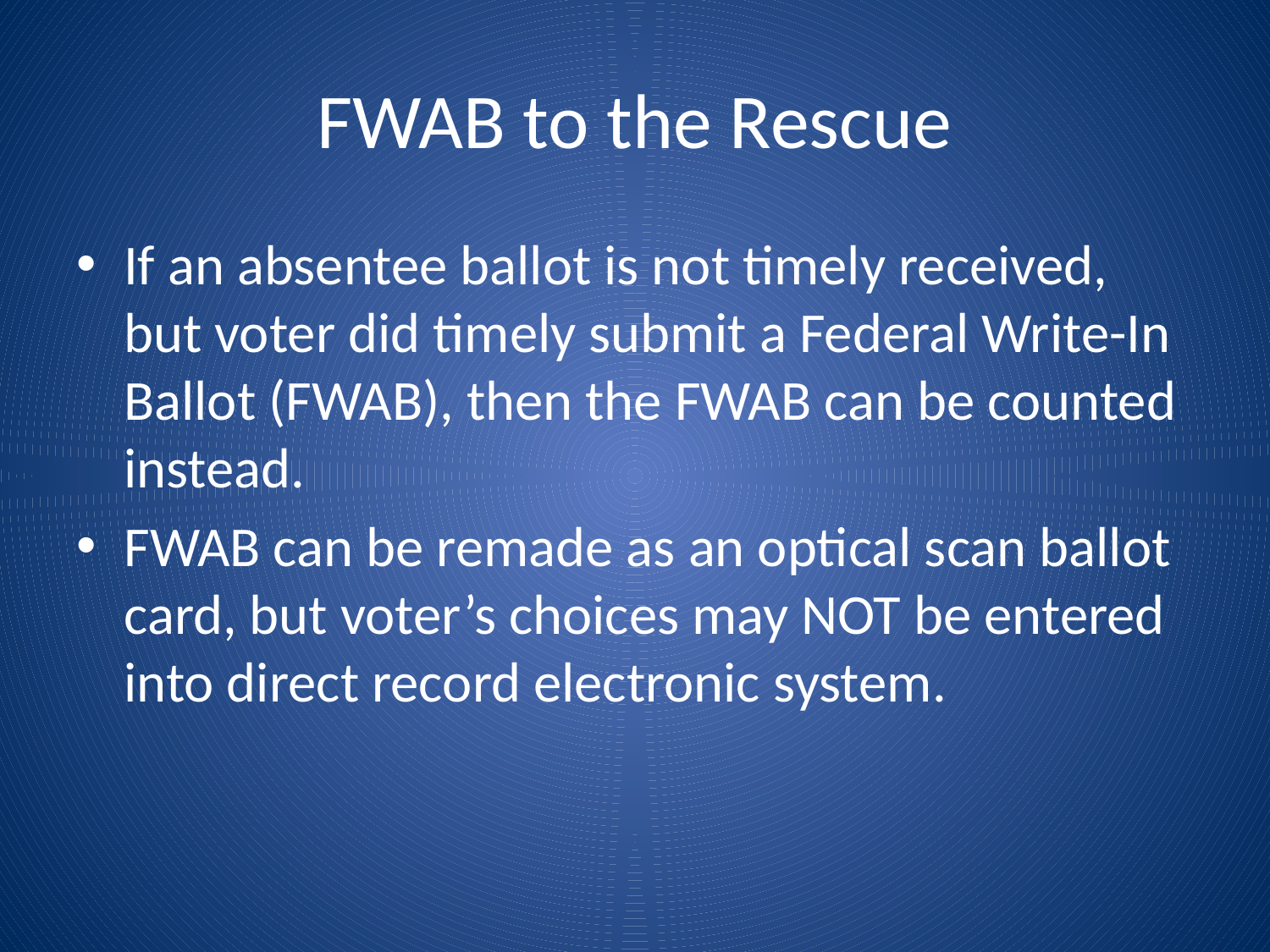

# FWAB to the Rescue
If an absentee ballot is not timely received, but voter did timely submit a Federal Write-In Ballot (FWAB), then the FWAB can be counted instead.
FWAB can be remade as an optical scan ballot card, but voter’s choices may NOT be entered into direct record electronic system.